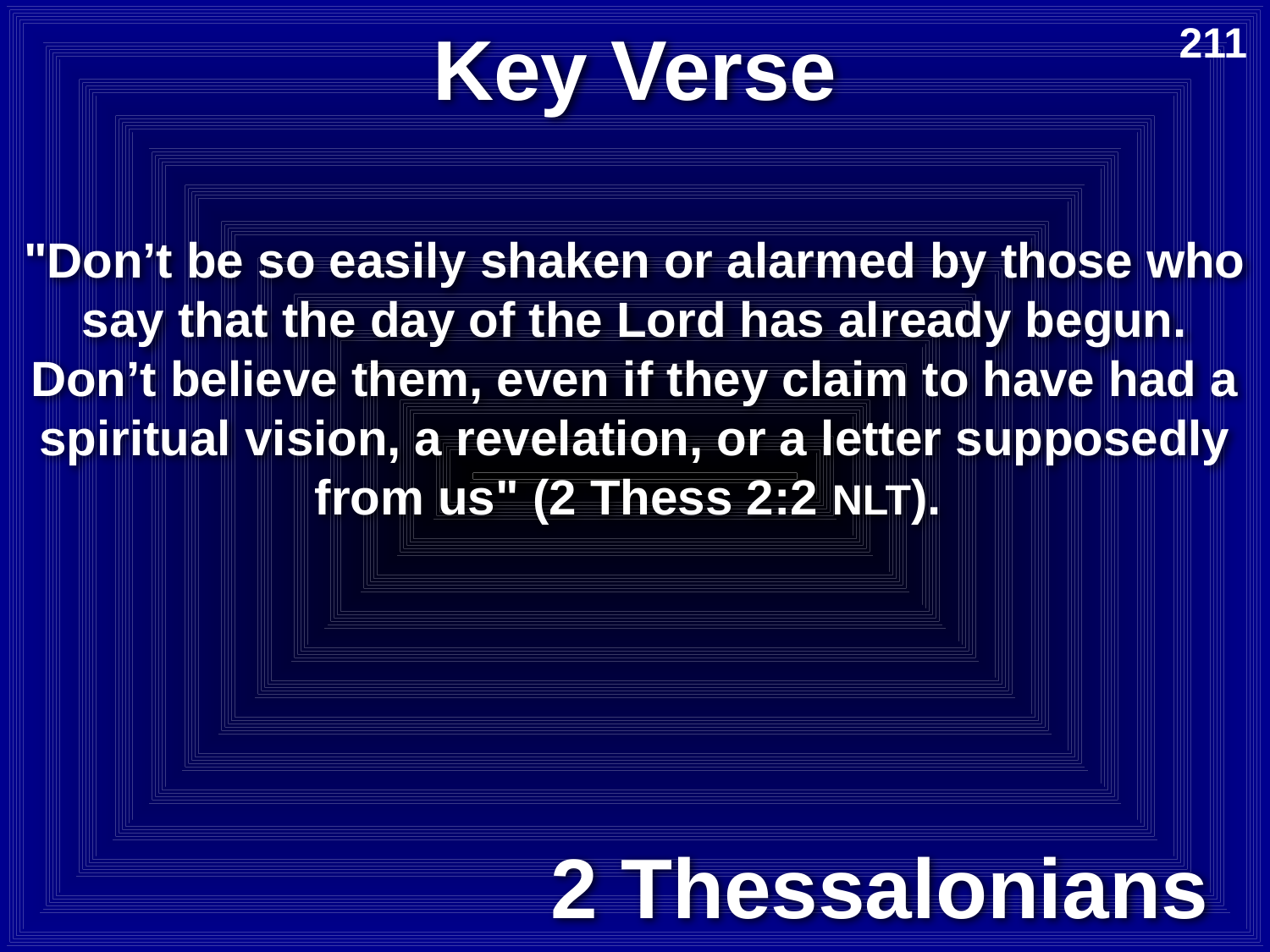

# Key Verse
211

"Don’t be so easily shaken or alarmed by those who say that the day of the Lord has already begun. Don’t believe them, even if they claim to have had a spiritual vision, a revelation, or a letter supposedly from us" (2 Thess 2:2 NLT).
2 Thessalonians